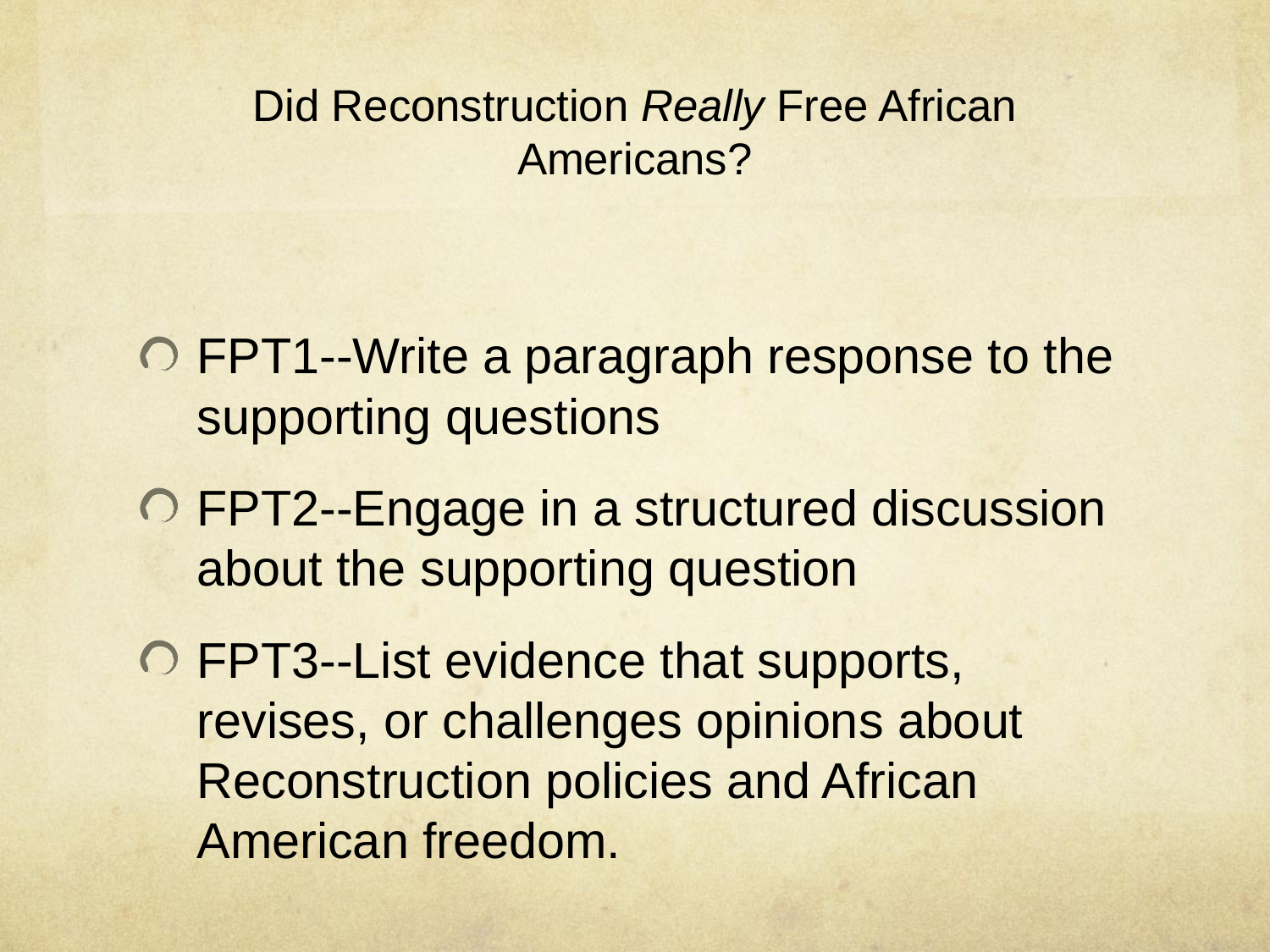

# Did Reconstruction Really Free African Americans?

FPT1--Write a paragraph response to the supporting questions
FPT2--Engage in a structured discussion about the supporting question
FPT3--List evidence that supports, revises, or challenges opinions about Reconstruction policies and African American freedom.